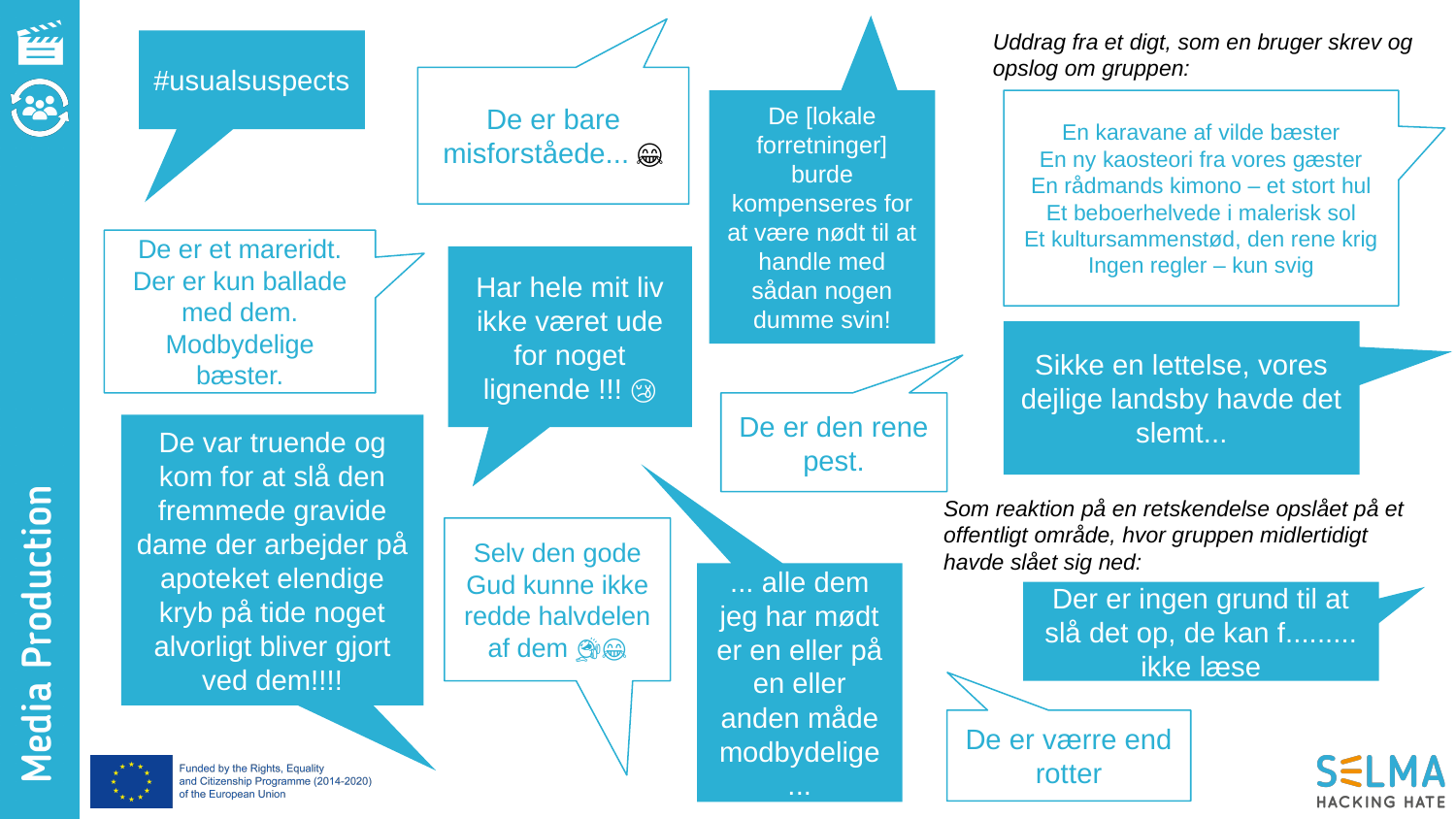

Uddrag fra et digt, som en bruger skrev og opslog om gruppen:

#usualsuspects
De er bare misforståede... 😂
De [lokale forretninger] burde kompenseres for at være nødt til at handle med sådan nogen dumme svin!
En karavane af vilde bæster
En ny kaosteori fra vores gæster
En rådmands kimono – et stort hul
Et beboerhelvede i malerisk sol
Et kultursammenstød, den rene krig
Ingen regler – kun svig
De er et mareridt. Der er kun ballade med dem. Modbydelige bæster.
Har hele mit liv ikke været ude for noget lignende !!! 😢
Sikke en lettelse, vores dejlige landsby havde det slemt...
De er den rene pest.
De var truende og kom for at slå den fremmede gravide dame der arbejder på apoteket elendige kryb på tide noget alvorligt bliver gjort ved dem!!!!
Som reaktion på en retskendelse opslået på et offentligt område, hvor gruppen midlertidigt havde slået sig ned:

Selv den gode Gud kunne ikke redde halvdelen af dem 🤣😂
... alle dem jeg har mødt er en eller på en eller anden måde modbydelige ...
Der er ingen grund til at slå det op, de kan f......... ikke læse
De er værre end rotter